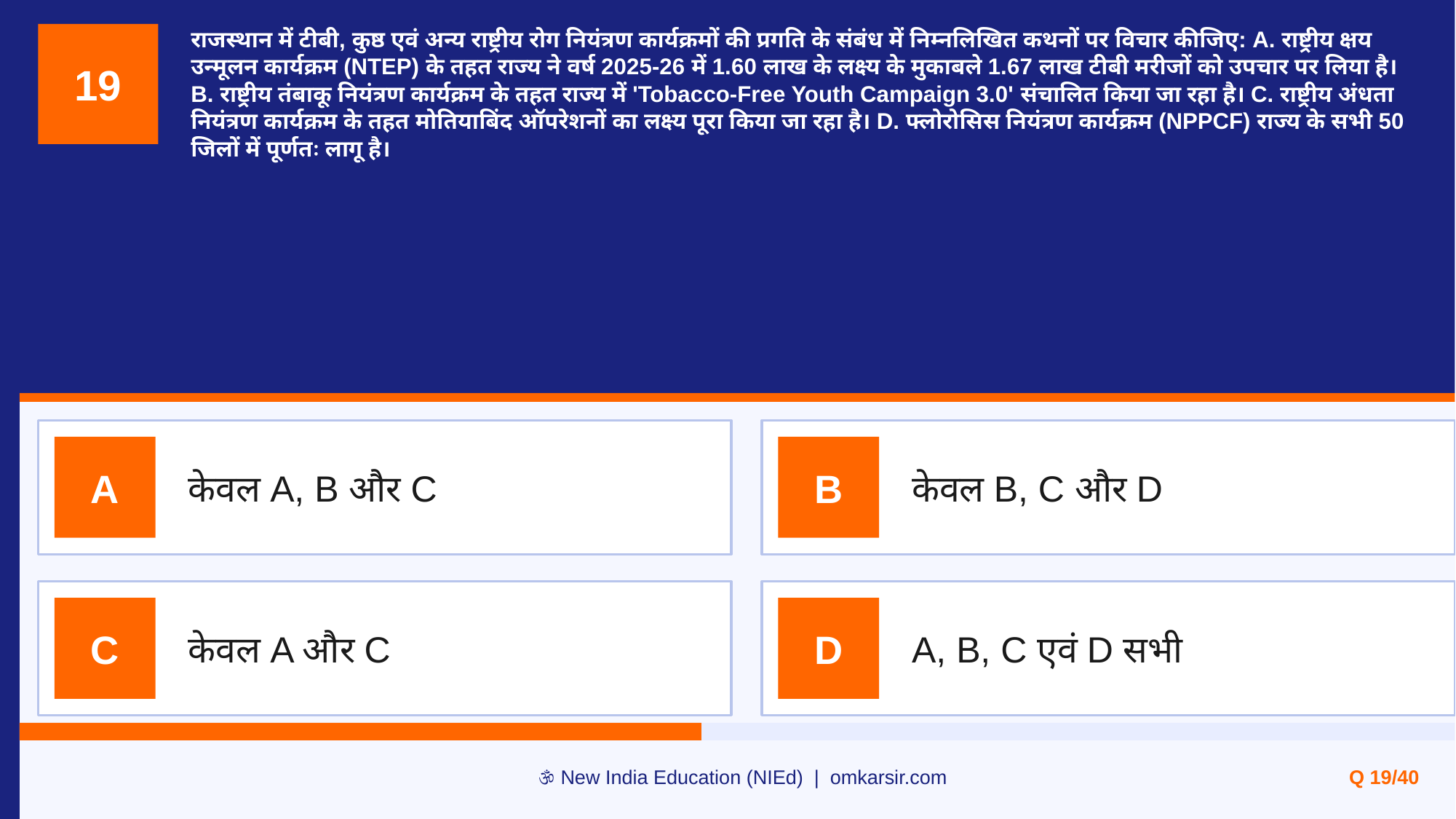

राजस्थान में टीबी, कुष्ठ एवं अन्य राष्ट्रीय रोग नियंत्रण कार्यक्रमों की प्रगति के संबंध में निम्नलिखित कथनों पर विचार कीजिए: A. राष्ट्रीय क्षय उन्मूलन कार्यक्रम (NTEP) के तहत राज्य ने वर्ष 2025-26 में 1.60 लाख के लक्ष्य के मुकाबले 1.67 लाख टीबी मरीजों को उपचार पर लिया है। B. राष्ट्रीय तंबाकू नियंत्रण कार्यक्रम के तहत राज्य में 'Tobacco-Free Youth Campaign 3.0' संचालित किया जा रहा है। C. राष्ट्रीय अंधता नियंत्रण कार्यक्रम के तहत मोतियाबिंद ऑपरेशनों का लक्ष्य पूरा किया जा रहा है। D. फ्लोरोसिस नियंत्रण कार्यक्रम (NPPCF) राज्य के सभी 50 जिलों में पूर्णतः लागू है।
19

केवल A, B और C
केवल B, C और D
A
B

केवल A और C
A, B, C एवं D सभी
C
D

🕉️ New India Education (NIEd)  |  omkarsir.com
Q 19/40